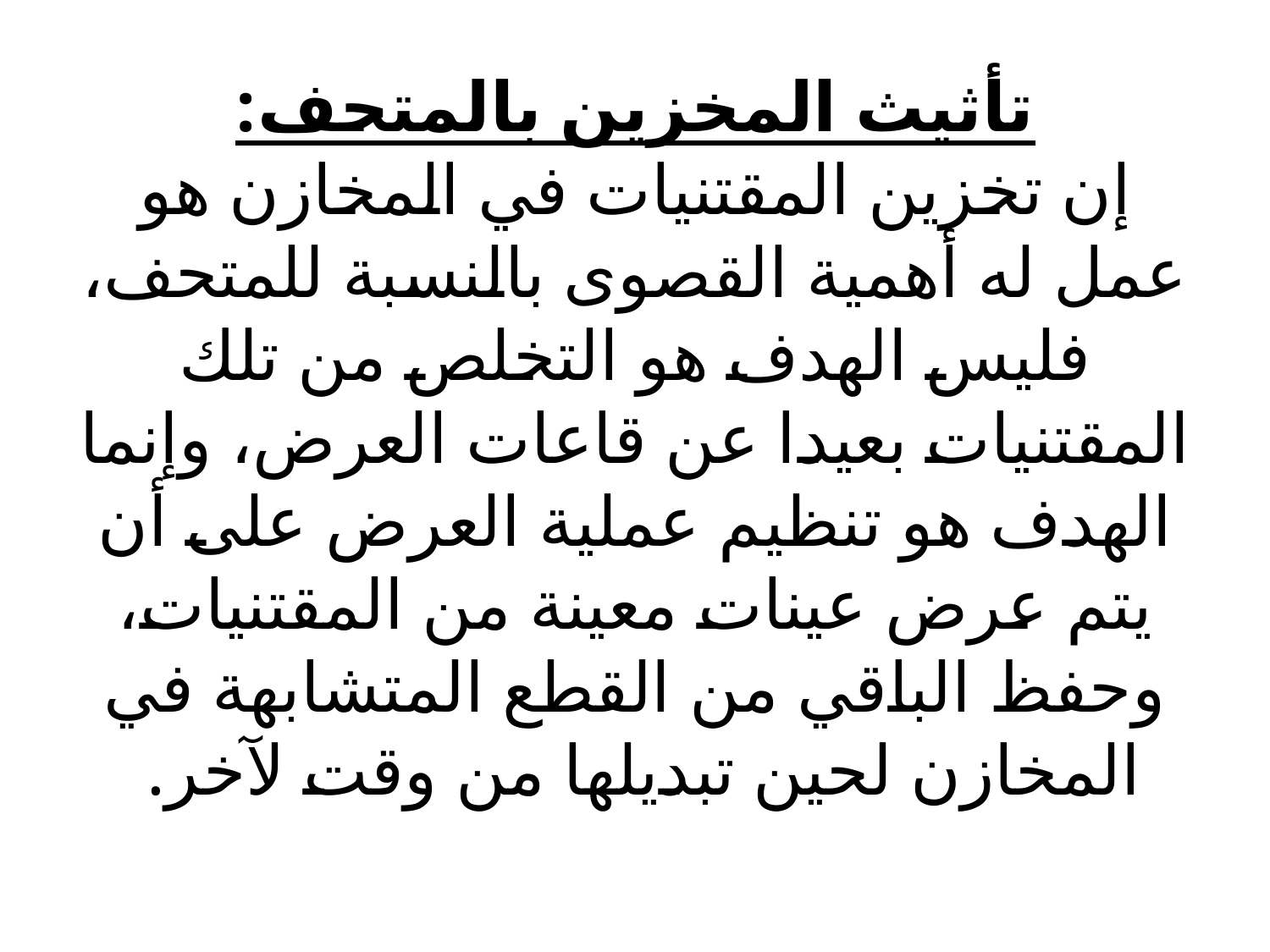

# تأثيث المخزين بالمتحف: إن تخزين المقتنيات في المخازن هو عمل له أهمية القصوى بالنسبة للمتحف، فليس الهدف هو التخلص من تلك المقتنيات بعيدا عن قاعات العرض، وإنما الهدف هو تنظيم عملية العرض على أن يتم عرض عينات معينة من المقتنيات، وحفظ الباقي من القطع المتشابهة في المخازن لحين تبديلها من وقت لآخر.